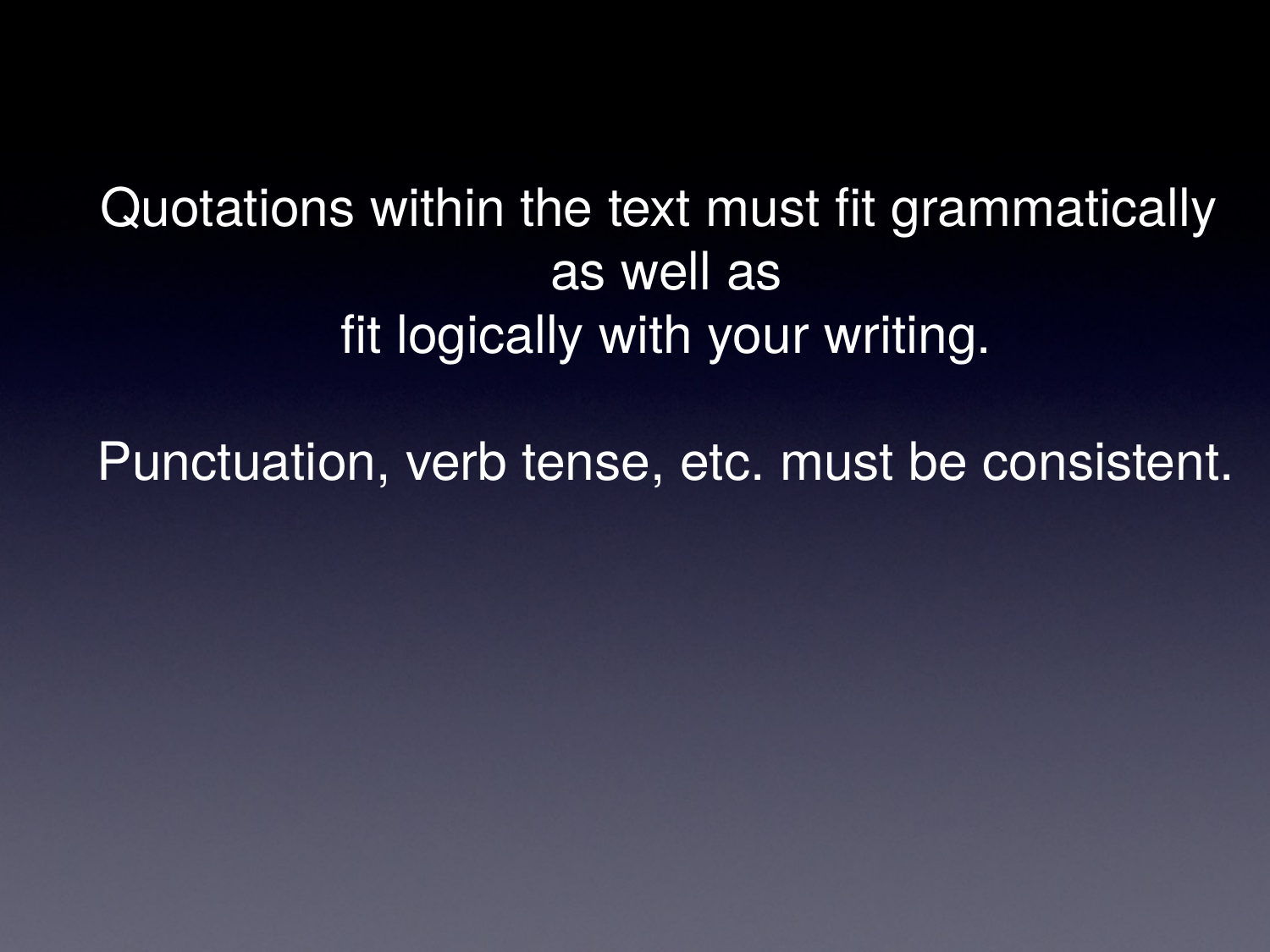

Quotations within the text must fit grammatically
as well as
fit logically with your writing.

Punctuation, verb tense, etc. must be consistent.